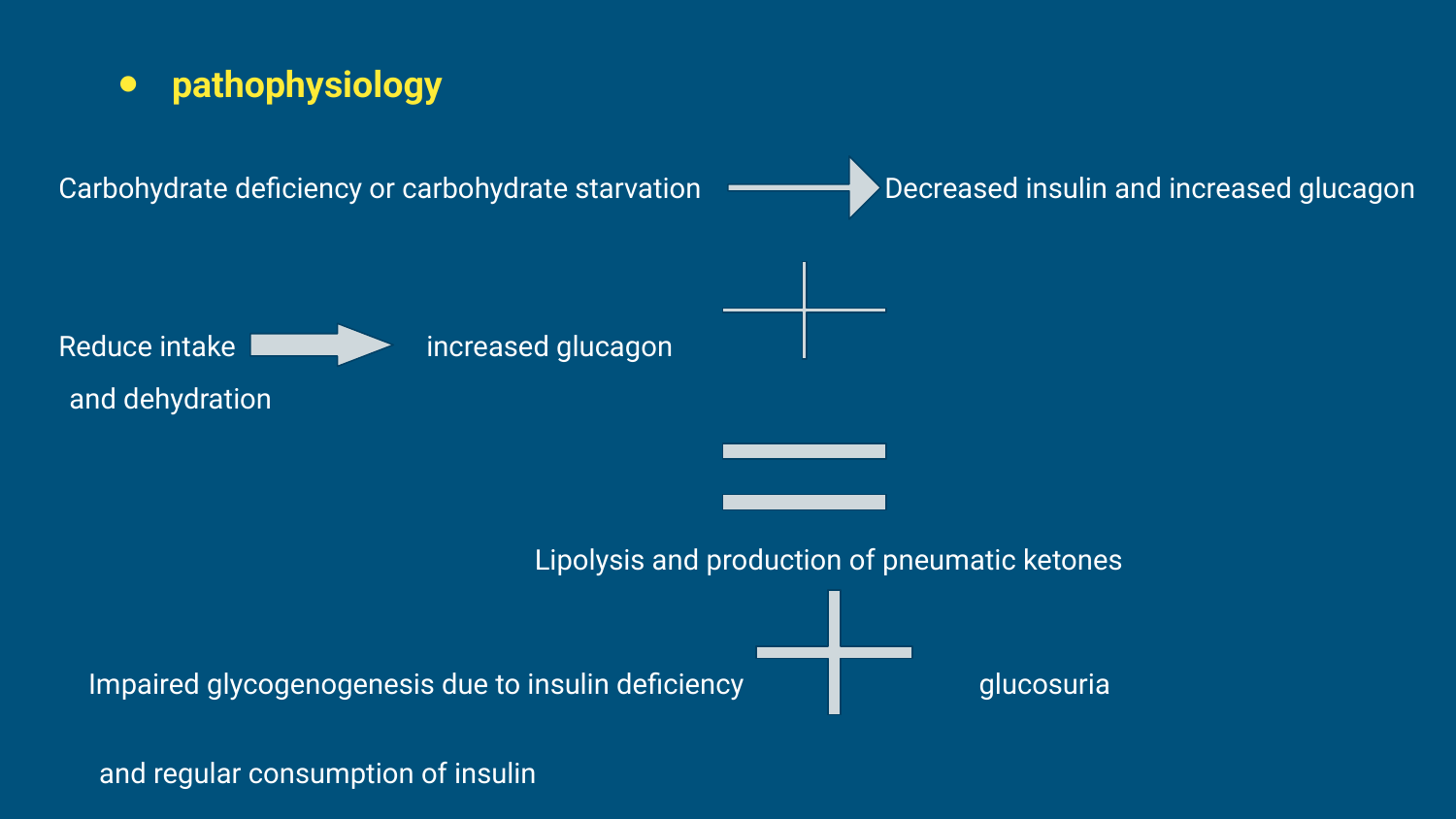

pathophysiology

Decreased insulin and increased glucagon
Carbohydrate deficiency or carbohydrate starvation

increased glucagon
Reduce intake

and dehydration

Lipolysis and production of pneumatic ketones

Impaired glycogenogenesis due to insulin deficiency
glucosuria
and regular consumption of insulin